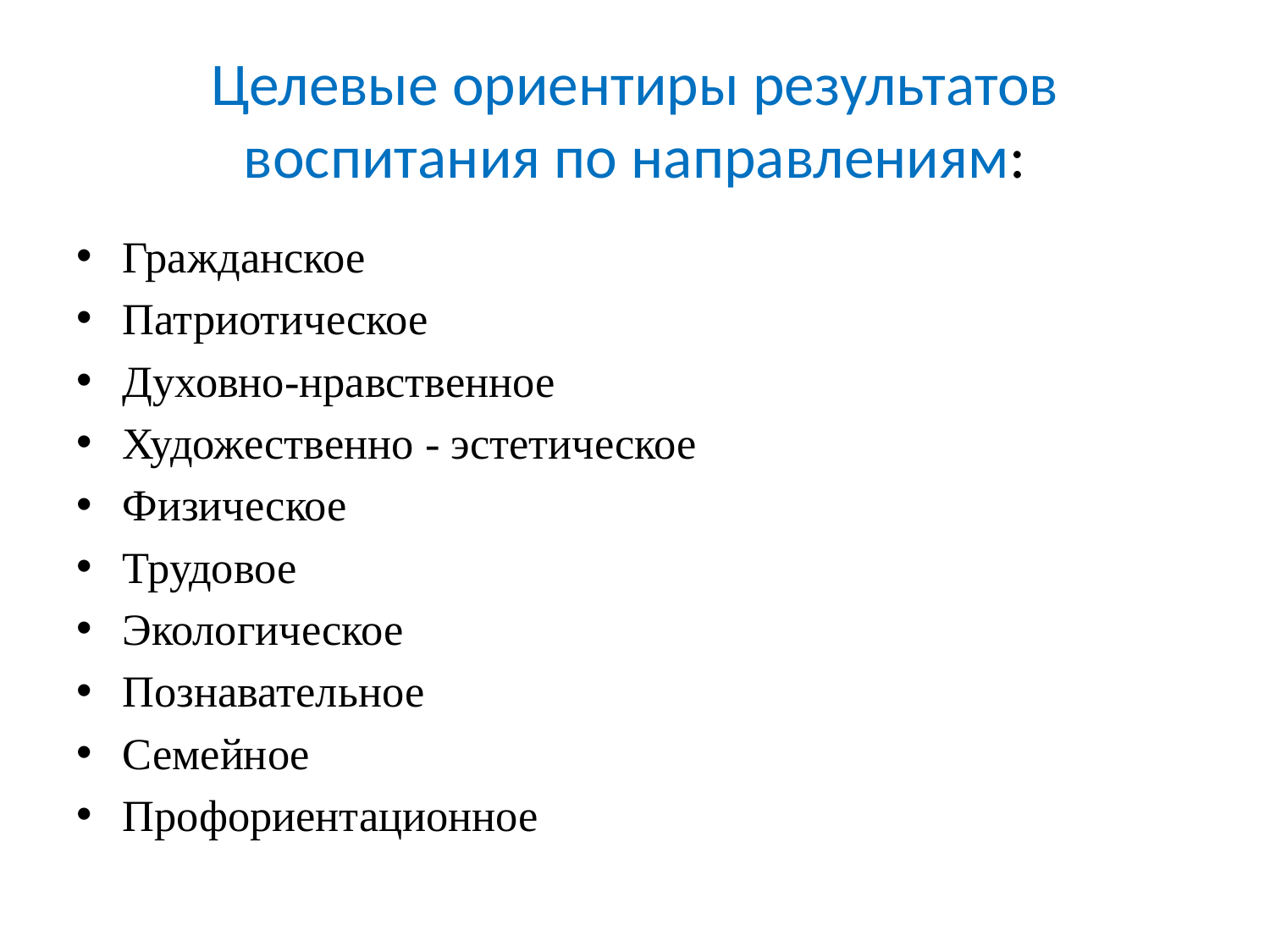

# Целевые ориентиры результатов воспитания по направлениям:
Гражданское
Патриотическое
Духовно-нравственное
Художественно - эстетическое
Физическое
Трудовое
Экологическое
Познавательное
Семейное
Профориентационное